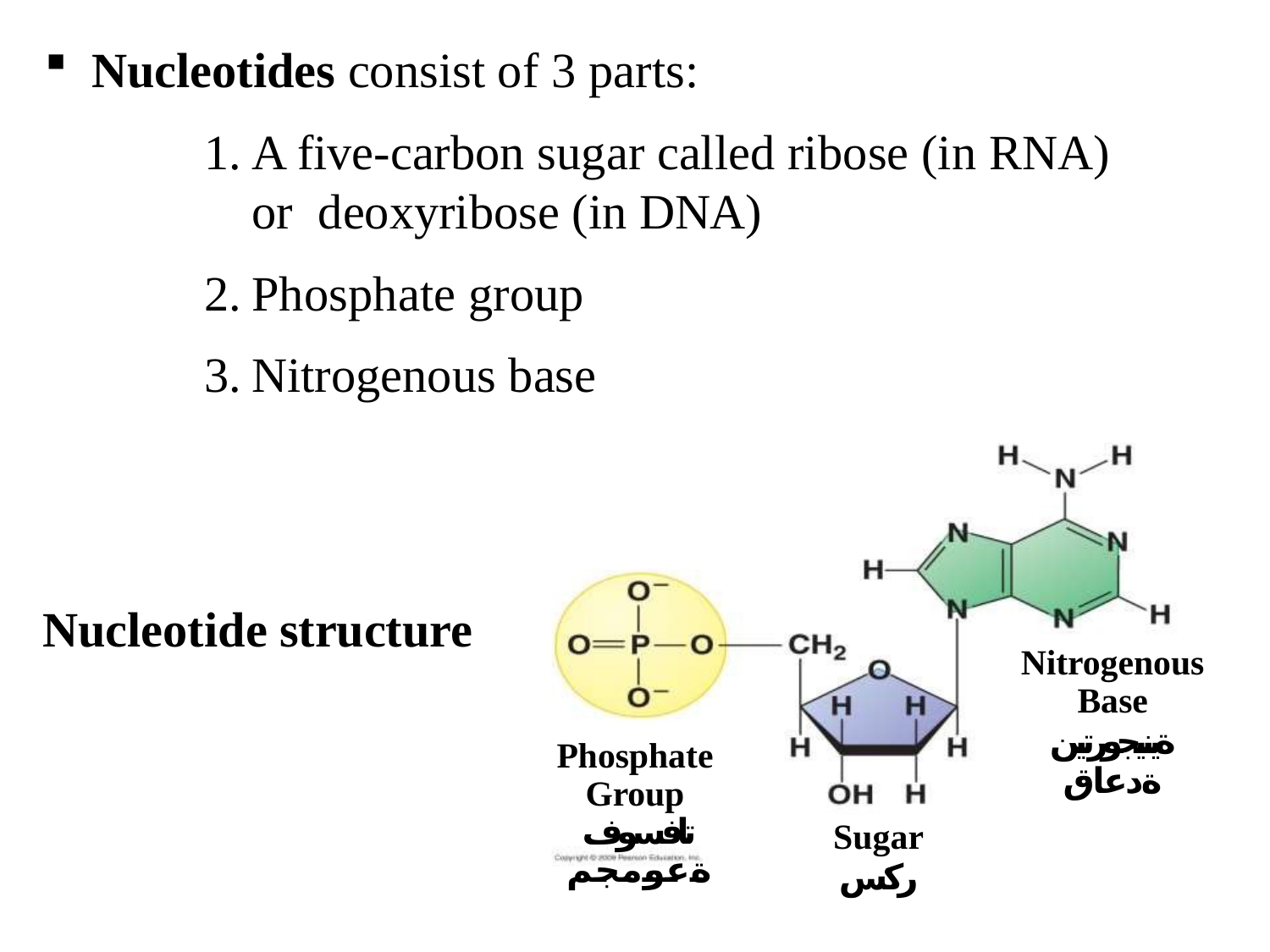

Nucleotides consist of 3 parts:
A five-carbon sugar called ribose (in RNA) or  deoxyribose (in DNA)
Phosphate group
Nitrogenous base

Nucleotide structure
Nitrogenous
Base
ةينيجورتين ةدعاق
Phosphate  Group  تافسوف ةعومجم
Sugar
ركس